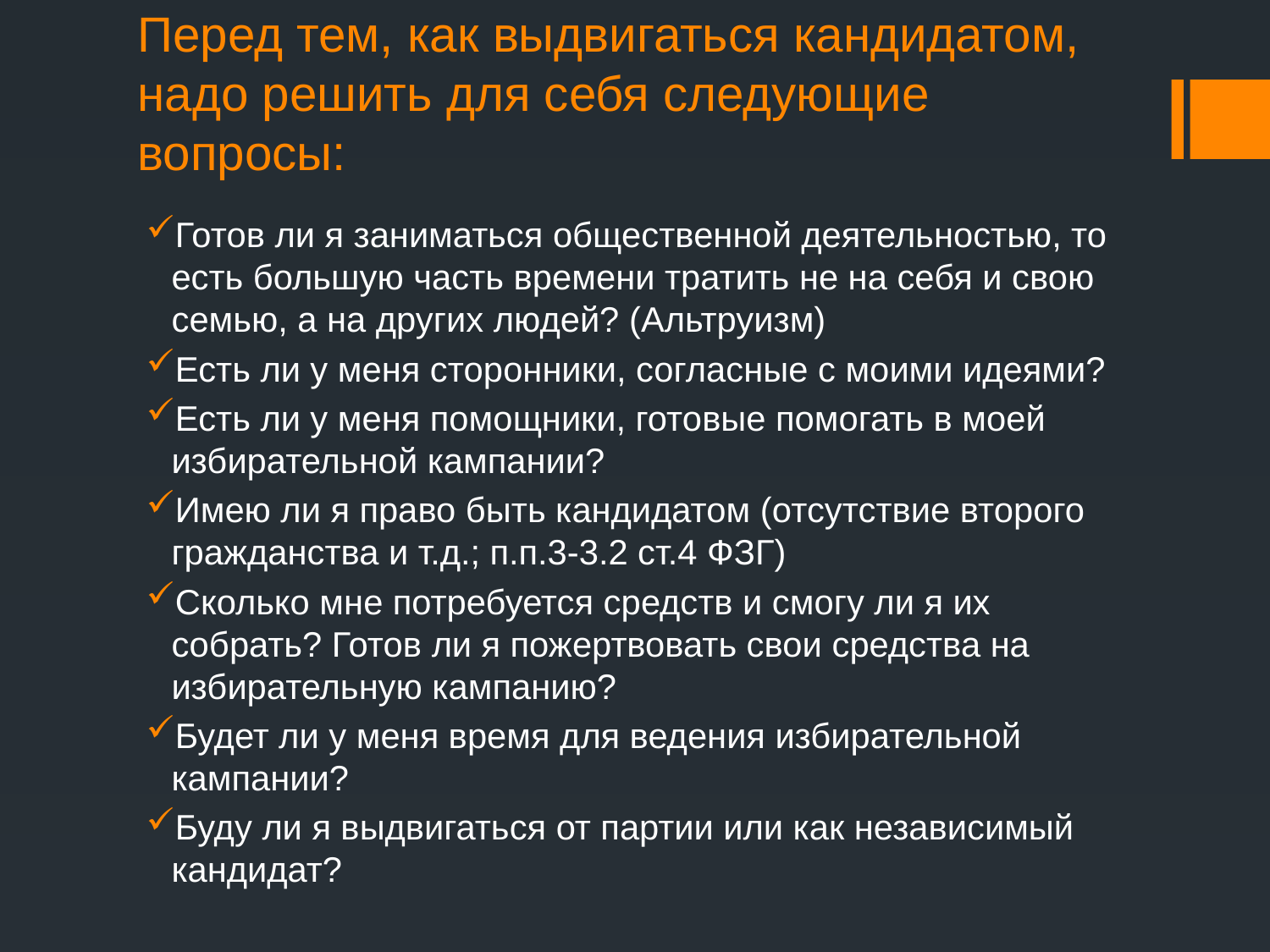

# Перед тем, как выдвигаться кандидатом, надо решить для себя следующие вопросы:
Готов ли я заниматься общественной деятельностью, то есть большую часть времени тратить не на себя и свою семью, а на других людей? (Альтруизм)
Есть ли у меня сторонники, согласные с моими идеями?
Есть ли у меня помощники, готовые помогать в моей избирательной кампании?
Имею ли я право быть кандидатом (отсутствие второго гражданства и т.д.; п.п.3-3.2 ст.4 ФЗГ)
Сколько мне потребуется средств и смогу ли я их собрать? Готов ли я пожертвовать свои средства на избирательную кампанию?
Будет ли у меня время для ведения избирательной кампании?
Буду ли я выдвигаться от партии или как независимый кандидат?